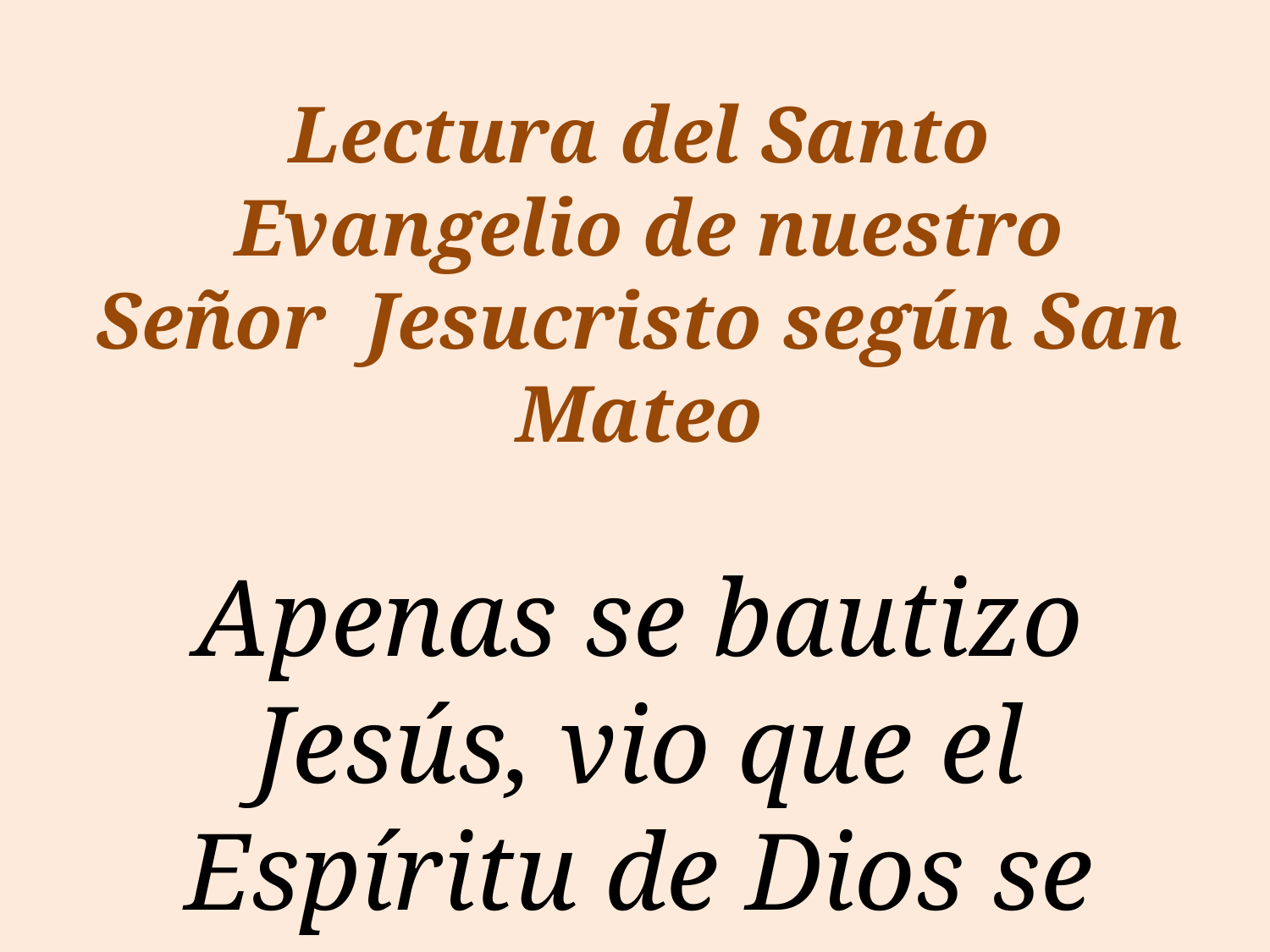

Lectura del Santo  Evangelio de nuestro Señor  Jesucristo según San Mateo

Apenas se bautizo Jesús, vio que el Espíritu de Dios se posaba sobre él.